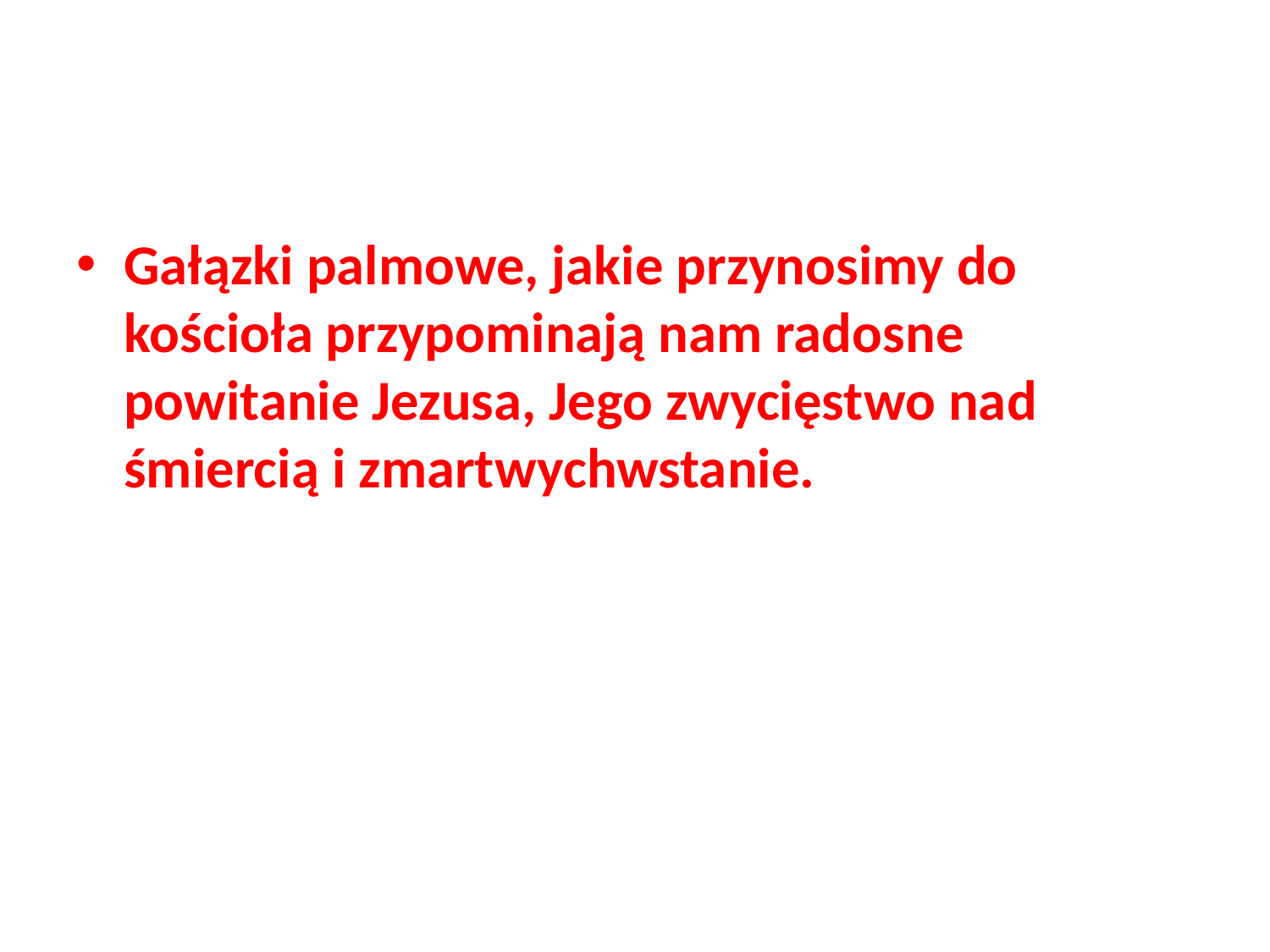

#
Gałązki palmowe, jakie przynosimy do kościoła przypominają nam radosne powitanie Jezusa, Jego zwycięstwo nad śmiercią i zmartwychwstanie.